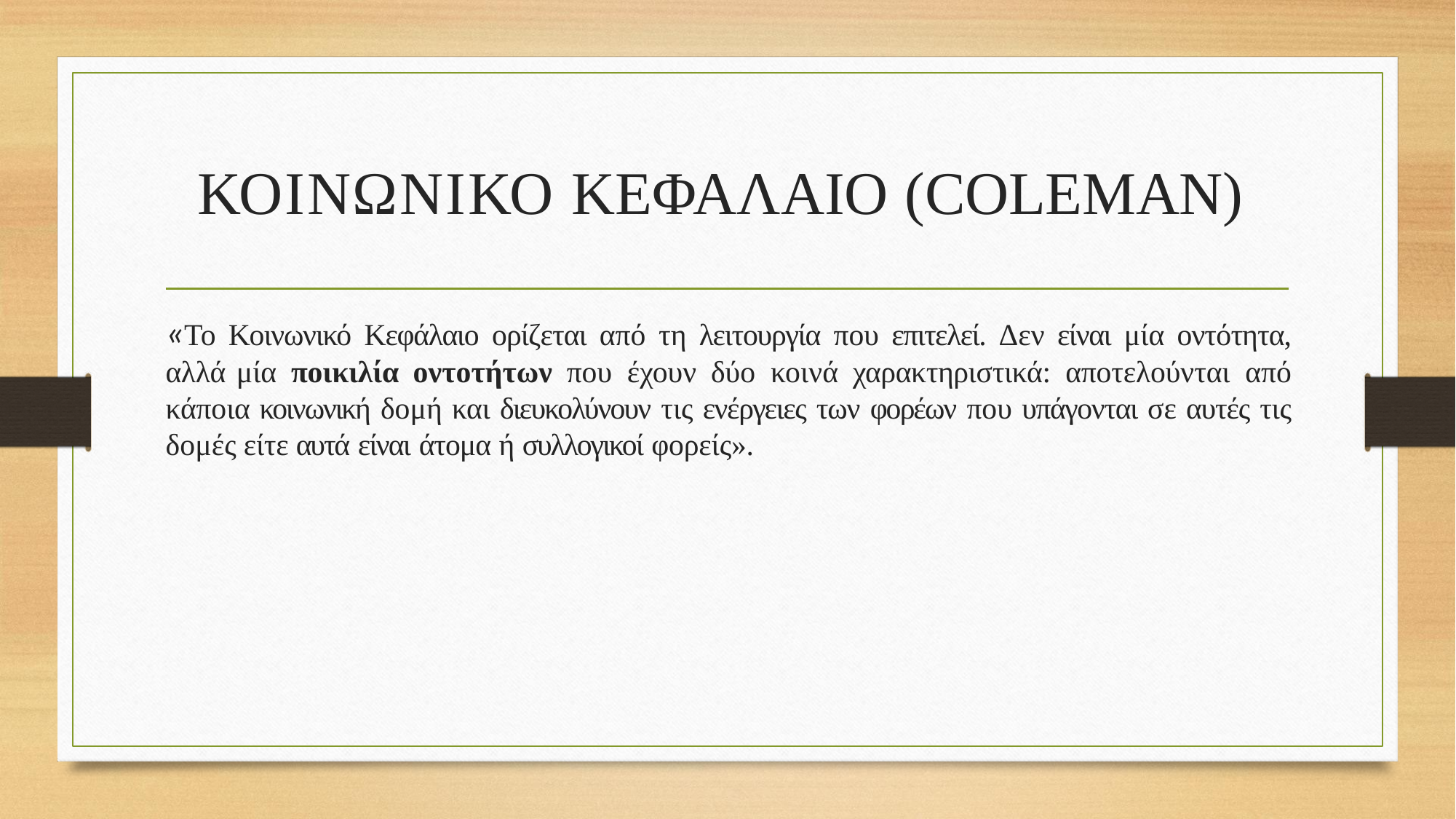

# ΚΟΙΝΩΝΙΚΟ ΚΕΦΑΛΑΙΟ (COLEMAN)
«Το Κοινωνικό Κεφάλαιο ορίζεται από τη λειτουργία που επιτελεί. Δεν είναι μία οντότητα, αλλά μία ποικιλία οντοτήτων που έχουν δύο κοινά χαρακτηριστικά: αποτελούνται από κάποια κοινωνική δομή και διευκολύνουν τις ενέργειες των φορέων που υπάγονται σε αυτές τις δομές είτε αυτά είναι άτομα ή συλλογικοί φορείς».